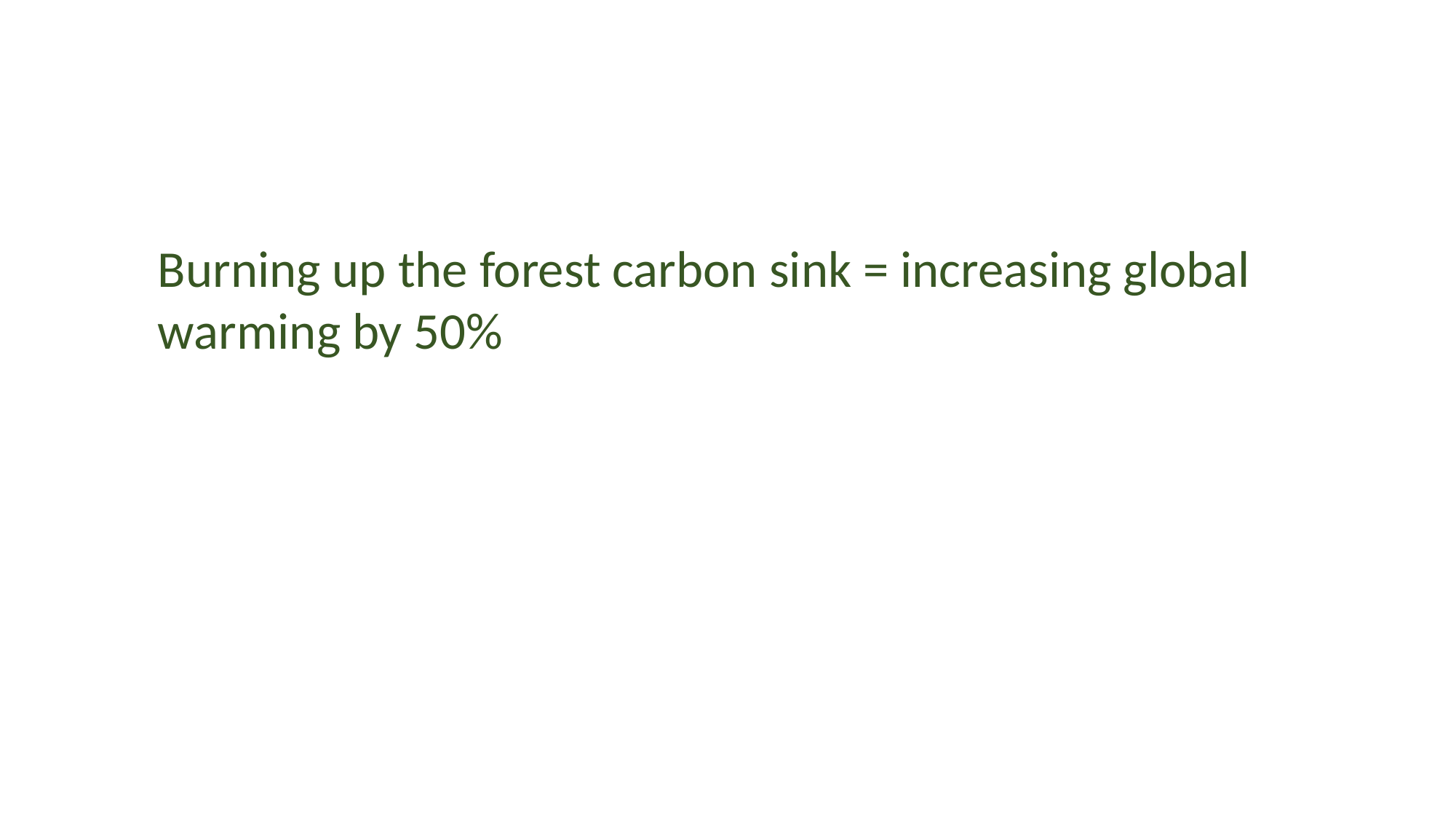

Burning up the forest carbon sink = increasing global warming by 50%